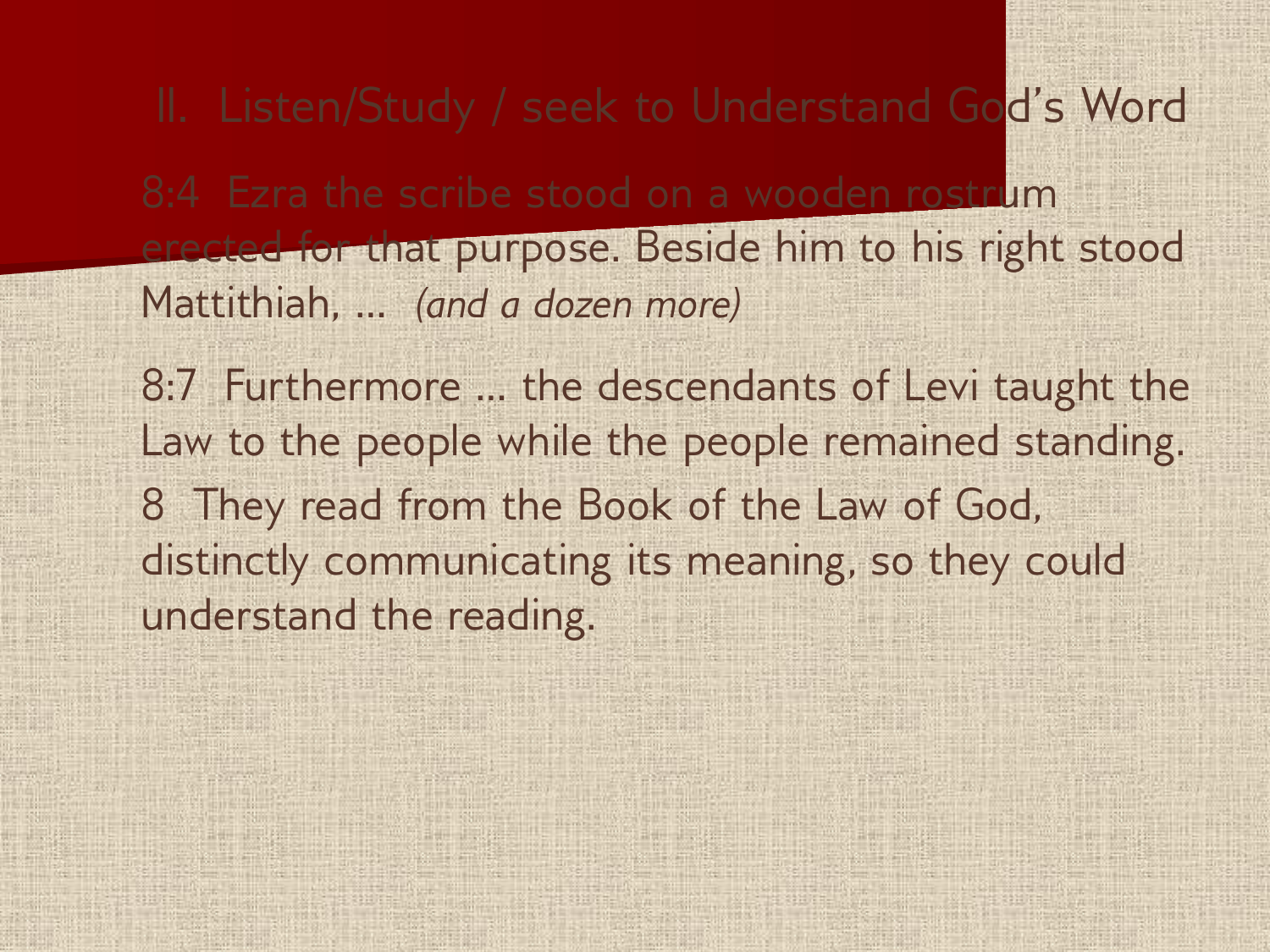

#
 II.  Listen/Study / seek to Understand God’s Word

8:4  Ezra the scribe stood on a wooden rostrum erected for that purpose. Beside him to his right stood Mattithiah, …  (and a dozen more)

8:7  Furthermore … the descendants of Levi taught the Law to the people while the people remained standing.
8  They read from the Book of the Law of God, distinctly communicating its meaning, so they could understand the reading.